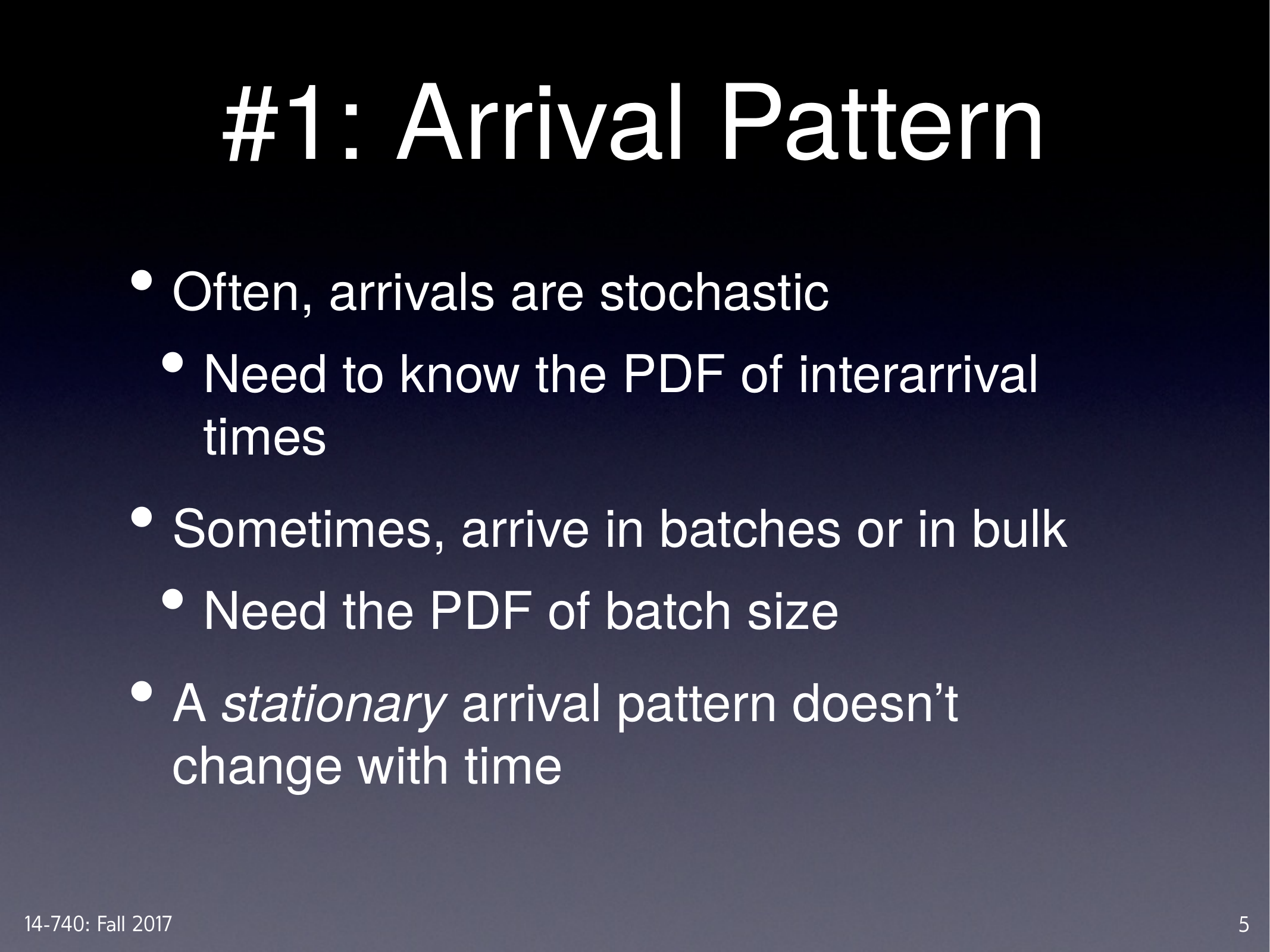

# #1: Arrival Pattern
Often, arrivals are stochastic
Need to know the PDF of interarrival times
Sometimes, arrive in batches or in bulk
Need the PDF of batch size
A stationary arrival pattern doesn’t change with time
5